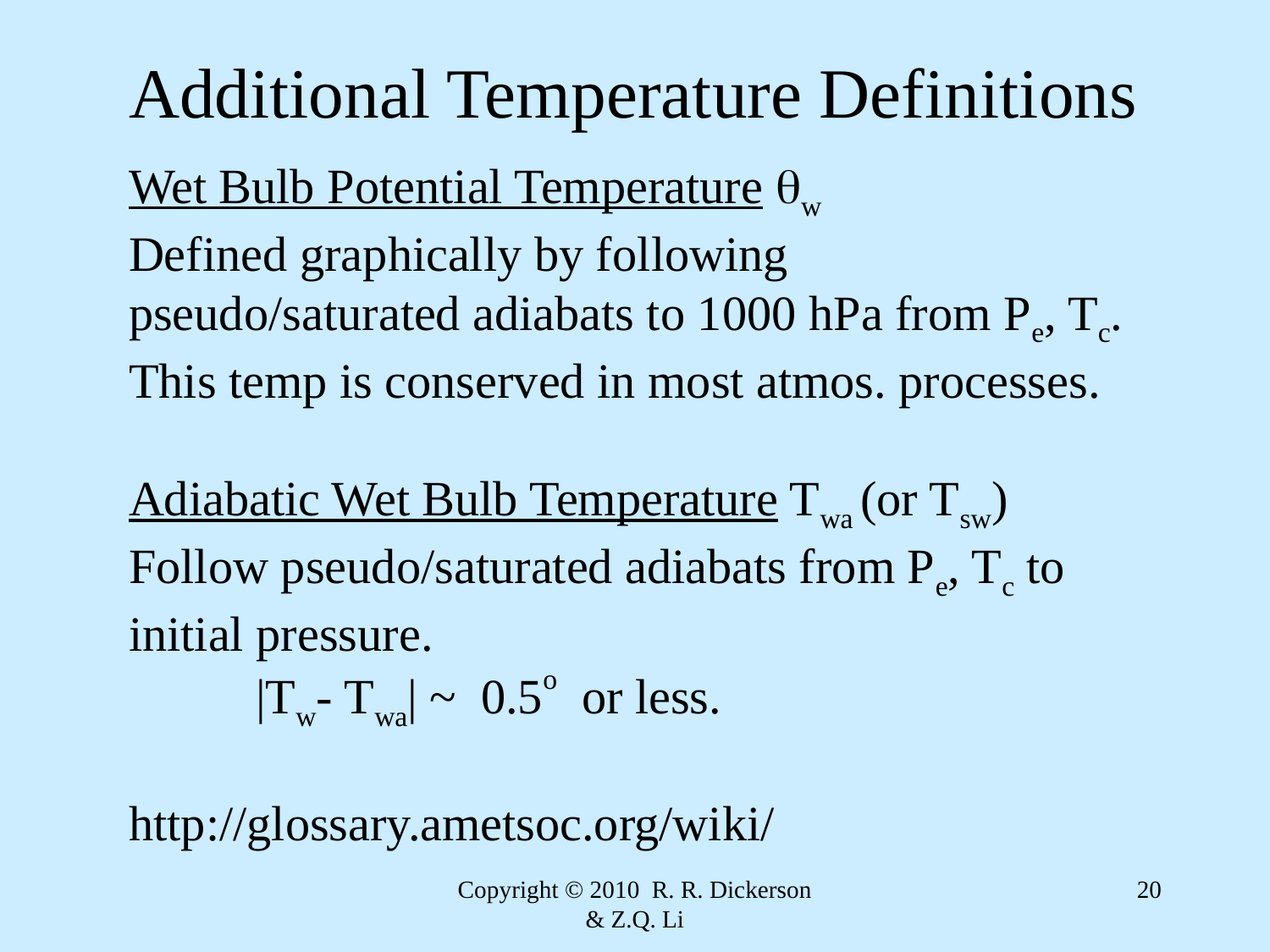

# Additional Temperature Definitions
Wet Bulb Potential Temperature θw
Defined graphically by following pseudo/saturated adiabats to 1000 hPa from Pe, Tc.  This temp is conserved in most atmos. processes.

Adiabatic Wet Bulb Temperature Twa (or Tsw)
Follow pseudo/saturated adiabats from Pe, Tc to initial pressure.
	|Tw- Twa| ~  0.5o  or less.

http://glossary.ametsoc.org/wiki/
Copyright © 2010  R. R. Dickerson & Z.Q. Li
20